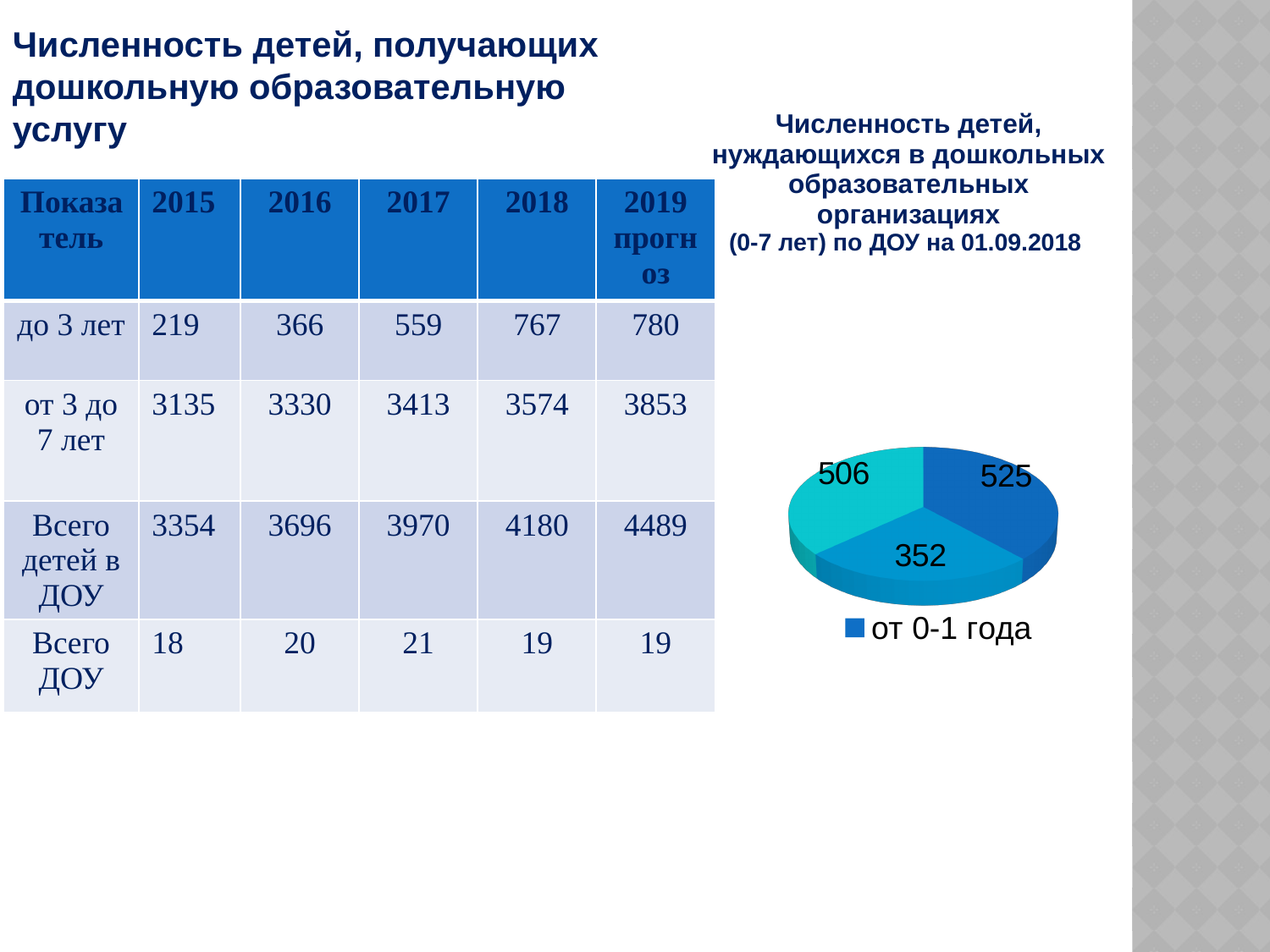

Численность детей, получающих
дошкольную образовательную услугу
Численность детей, нуждающихся в дошкольных образовательных организациях
(0-7 лет) по ДОУ на 01.09.2018
| Показатель | 2015 | 2016 | 2017 | 2018 | 2019 прогноз |
| --- | --- | --- | --- | --- | --- |
| до 3 лет | 219 | 366 | 559 | 767 | 780 |
| от 3 до 7 лет | 3135 | 3330 | 3413 | 3574 | 3853 |
| Всего детей в ДОУ | 3354 | 3696 | 3970 | 4180 | 4489 |
| Всего ДОУ | 18 | 20 | 21 | 19 | 19 |

[unsupported chart]